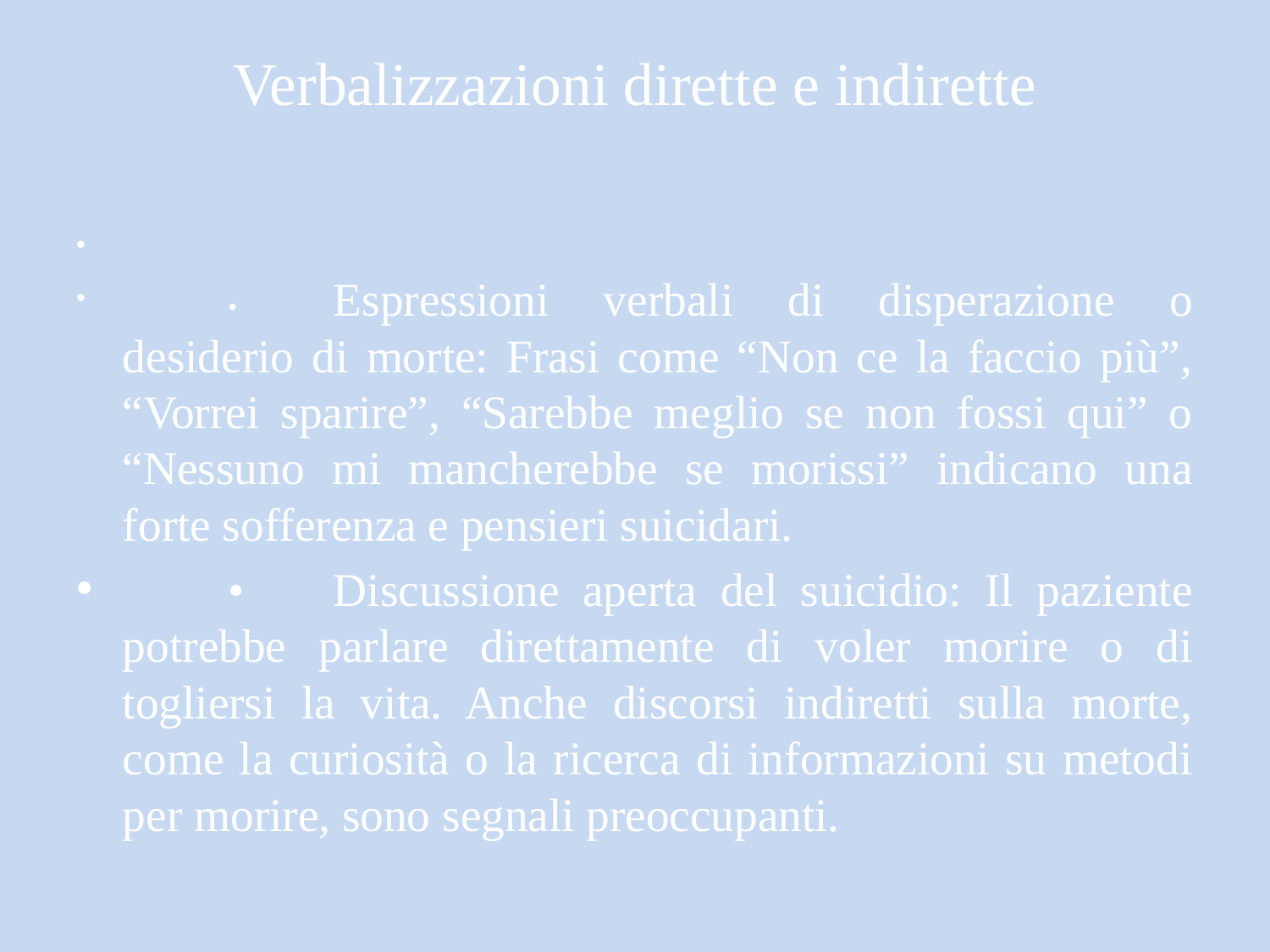

# Verbalizzazioni dirette e indirette

	•	Espressioni verbali di disperazione o desiderio di morte: Frasi come “Non ce la faccio più”, “Vorrei sparire”, “Sarebbe meglio se non fossi qui” o “Nessuno mi mancherebbe se morissi” indicano una forte sofferenza e pensieri suicidari.
	•	Discussione aperta del suicidio: Il paziente potrebbe parlare direttamente di voler morire o di togliersi la vita. Anche discorsi indiretti sulla morte, come la curiosità o la ricerca di informazioni su metodi per morire, sono segnali preoccupanti.